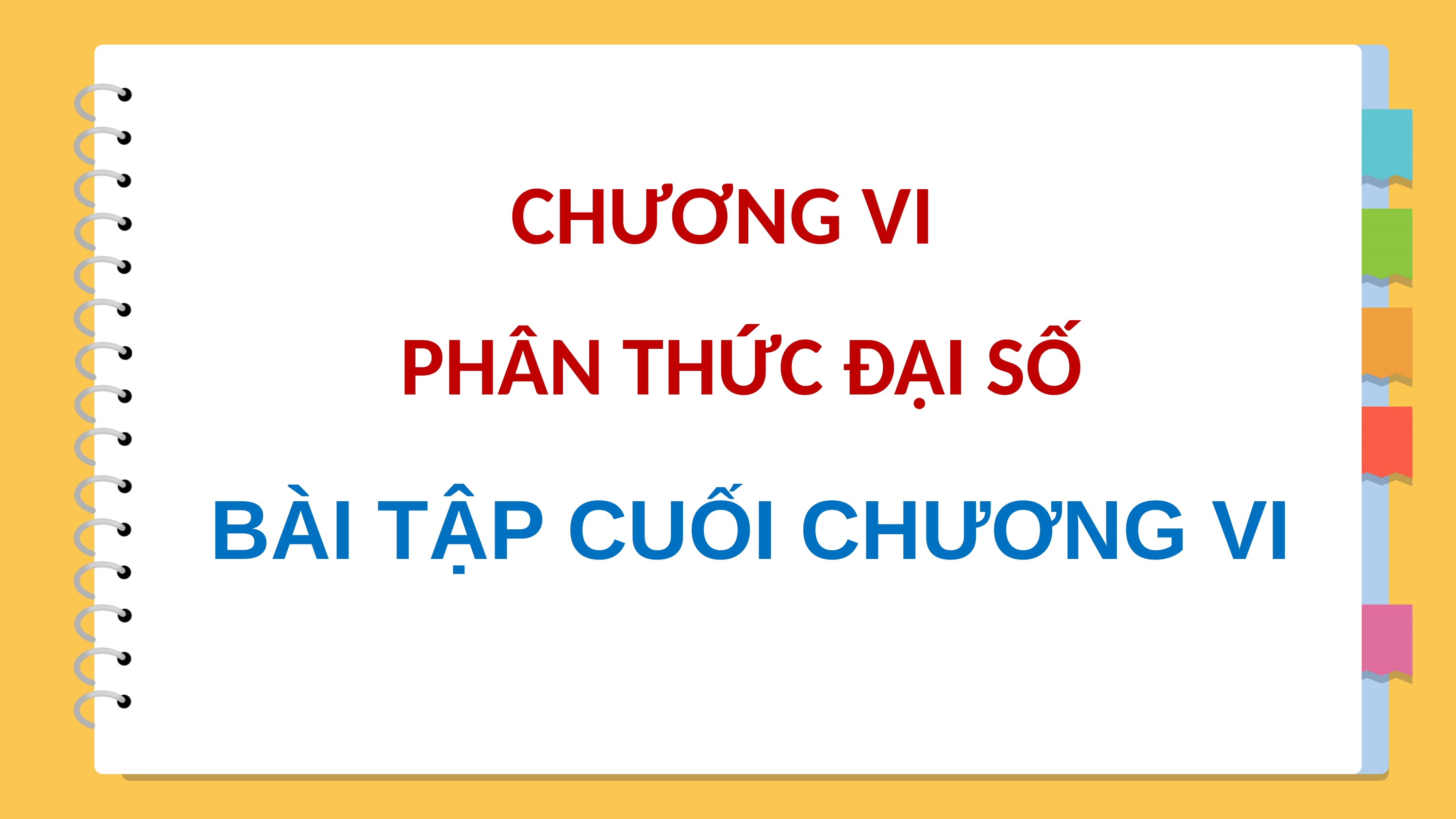

CHƯƠNG VI
 PHÂN THỨC ĐẠI SỐ

BÀI TẬP CUỐI CHƯƠNG VI